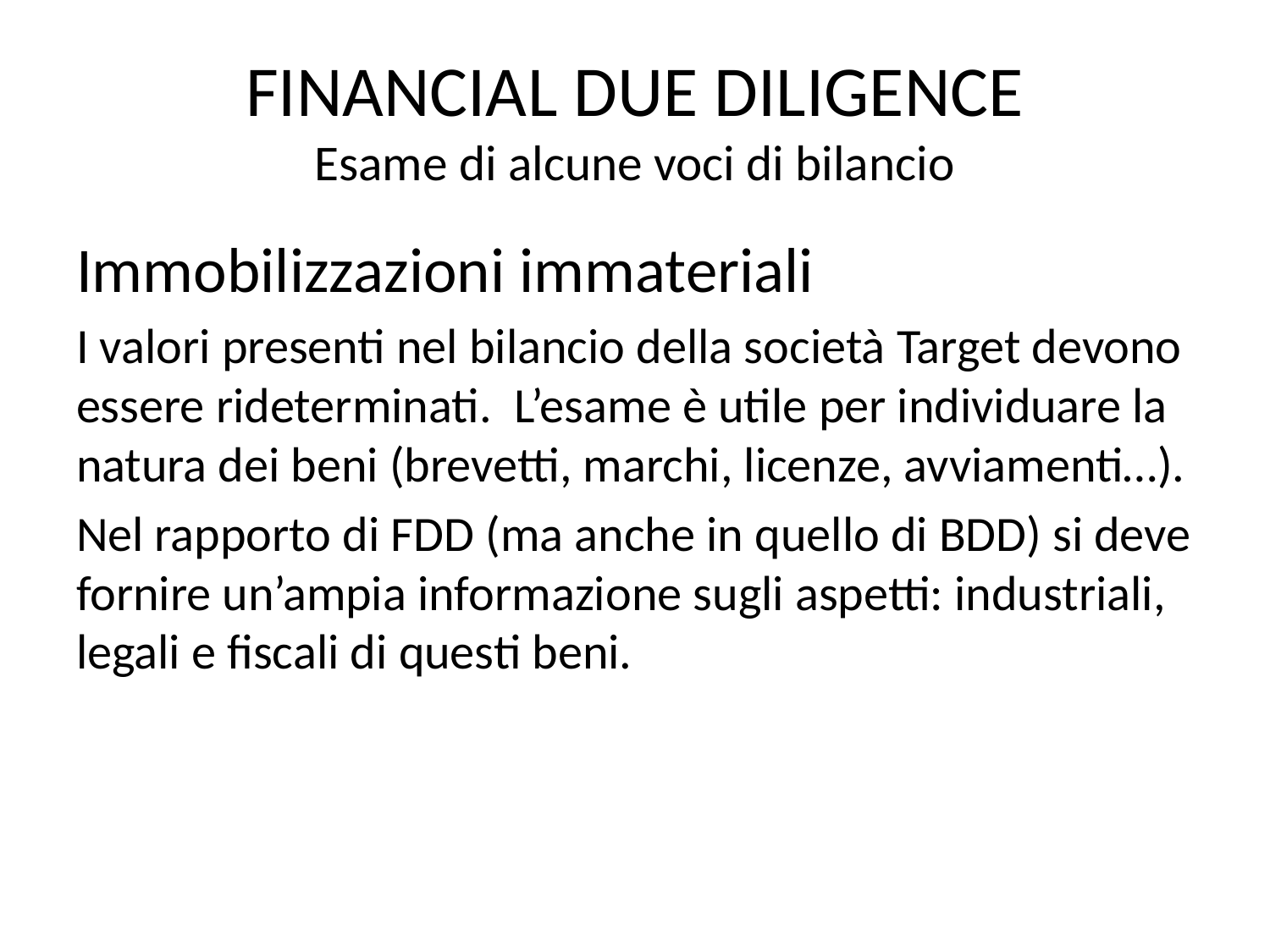

# FINANCIAL DUE DILIGENCE Esame di alcune voci di bilancio
Immobilizzazioni immateriali
I valori presenti nel bilancio della società Target devono essere rideterminati.  L’esame è utile per individuare la natura dei beni (brevetti, marchi, licenze, avviamenti…).
Nel rapporto di FDD (ma anche in quello di BDD) si deve fornire un’ampia informazione sugli aspetti: industriali, legali e fiscali di questi beni.